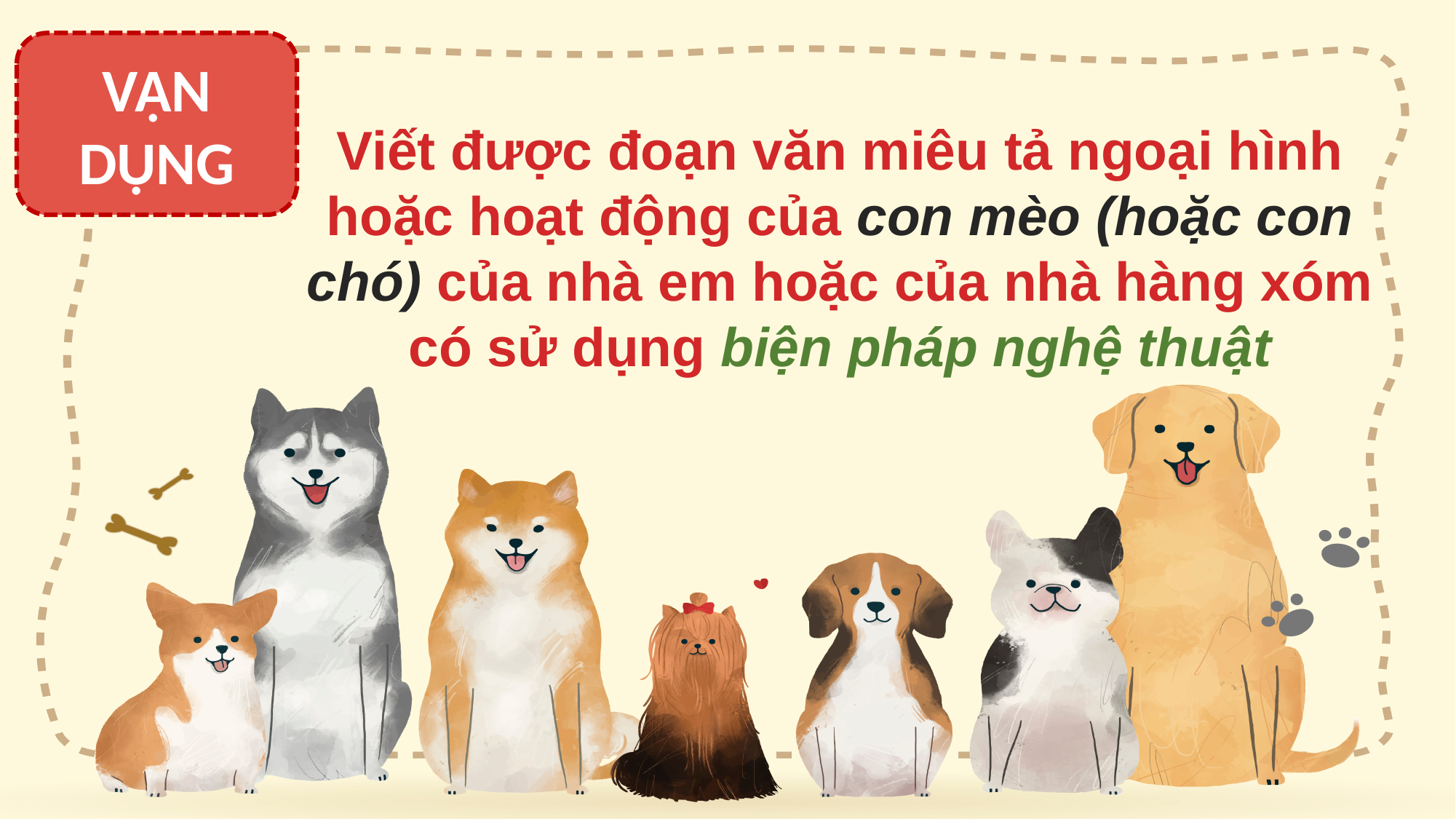

VẬN DỤNG
Viết được đoạn văn miêu tả ngoại hình hoặc hoạt động của con mèo (hoặc con chó) của nhà em hoặc của nhà hàng xóm có sử dụng biện pháp nghệ thuật